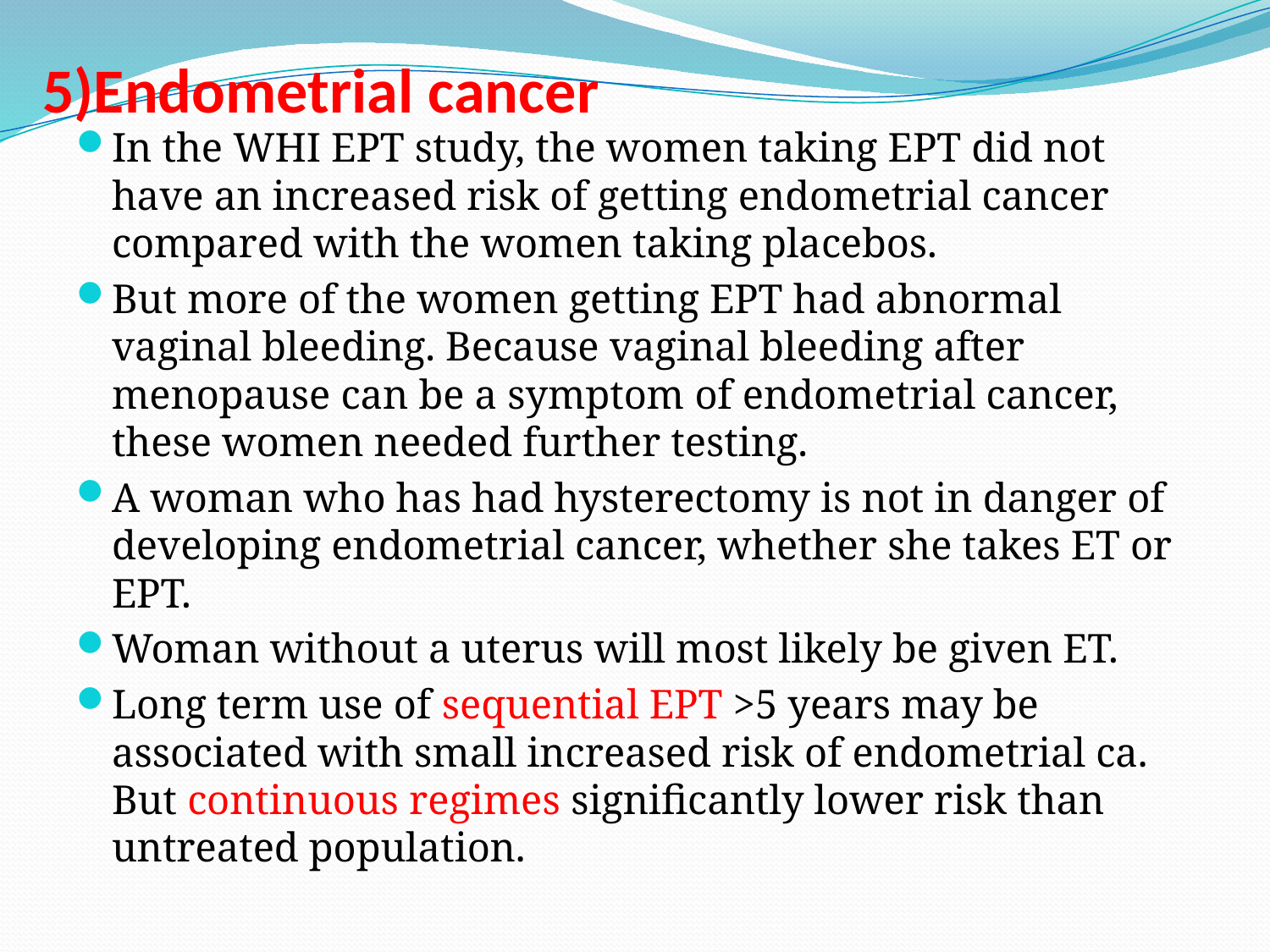

# 5)Endometrial cancer
In the WHI EPT study, the women taking EPT did not have an increased risk of getting endometrial cancer compared with the women taking placebos.
But more of the women getting EPT had abnormal vaginal bleeding. Because vaginal bleeding after menopause can be a symptom of endometrial cancer, these women needed further testing.
A woman who has had hysterectomy is not in danger of developing endometrial cancer, whether she takes ET or EPT.
Woman without a uterus will most likely be given ET.
Long term use of sequential EPT >5 years may be associated with small increased risk of endometrial ca. But continuous regimes significantly lower risk than untreated population.